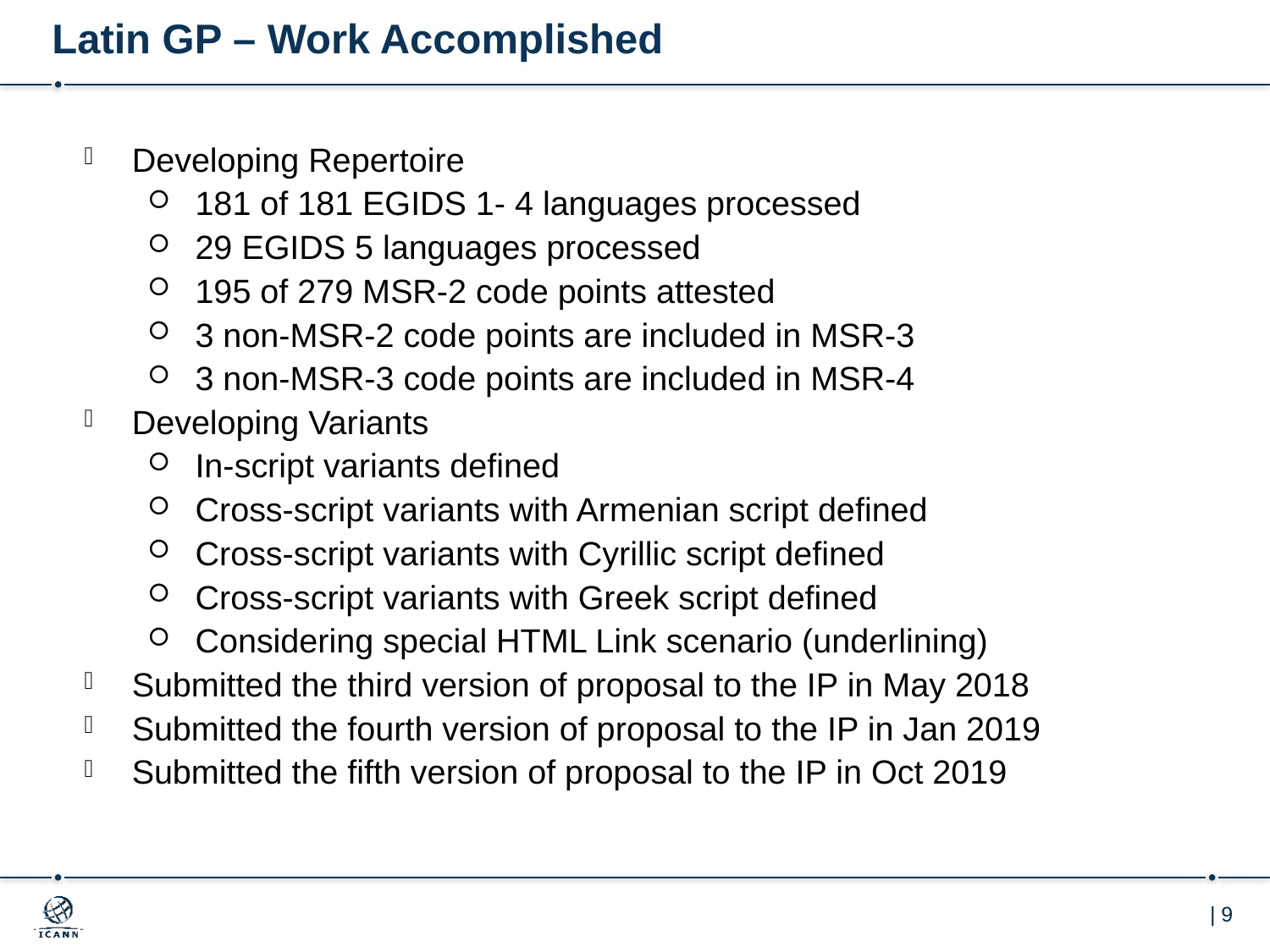

# Latin GP – Work Accomplished
Developing Repertoire
181 of 181 EGIDS 1- 4 languages processed
29 EGIDS 5 languages processed
195 of 279 MSR-2 code points attested
3 non-MSR-2 code points are included in MSR-3
3 non-MSR-3 code points are included in MSR-4
Developing Variants
In-script variants defined
Cross-script variants with Armenian script defined
Cross-script variants with Cyrillic script defined
Cross-script variants with Greek script defined
Considering special HTML Link scenario (underlining)
Submitted the third version of proposal to the IP in May 2018
Submitted the fourth version of proposal to the IP in Jan 2019
Submitted the fifth version of proposal to the IP in Oct 2019